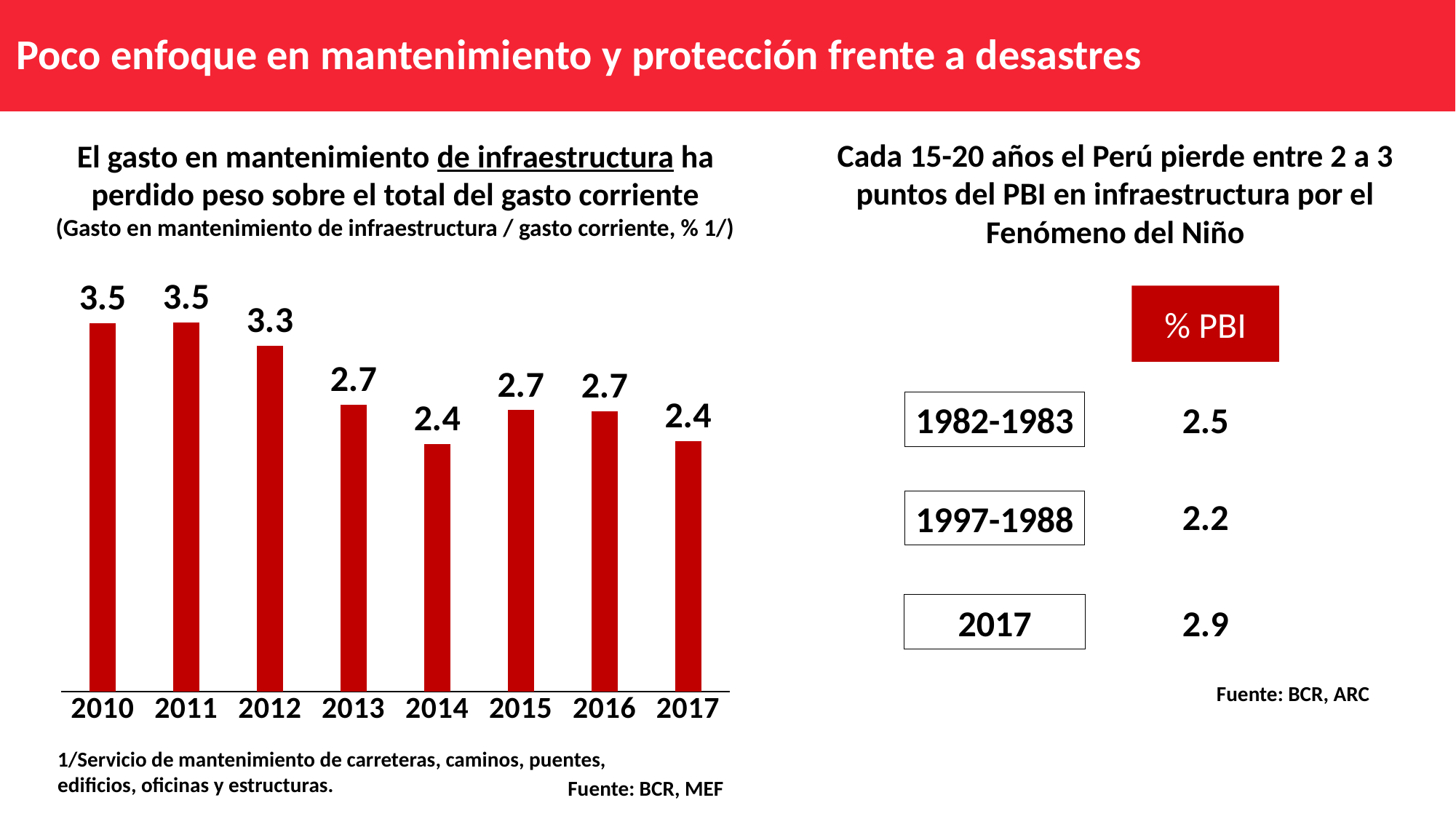

Poco enfoque en mantenimiento y protección frente a desastres
Cada 15-20 años el Perú pierde entre 2 a 3 puntos del PBI en infraestructura por el Fenómeno del Niño
El gasto en mantenimiento de infraestructura ha perdido peso sobre el total del gasto corriente
(Gasto en mantenimiento de infraestructura / gasto corriente, % 1/)

### Chart

| Category |  |
|---|---|
| 2010 | 3.51431730230796 |
| 2011 | 3.5216172755482 |
| 2012 | 3.30239656238736 |
| 2013 | 2.73465381669484 |
| 2014 | 2.36128105475868 |
| 2015 | 2.68609701603145 |
| 2016 | 2.67201627416054 |
| 2017 | 2.38986394044404 |
% PBI
1982-1983
2.5
2.2
1997-1988
2.9
2017
Fuente: BCR, ARC
1/Servicio de mantenimiento de carreteras, caminos, puentes, edificios, oficinas y estructuras.
Fuente: BCR, MEF